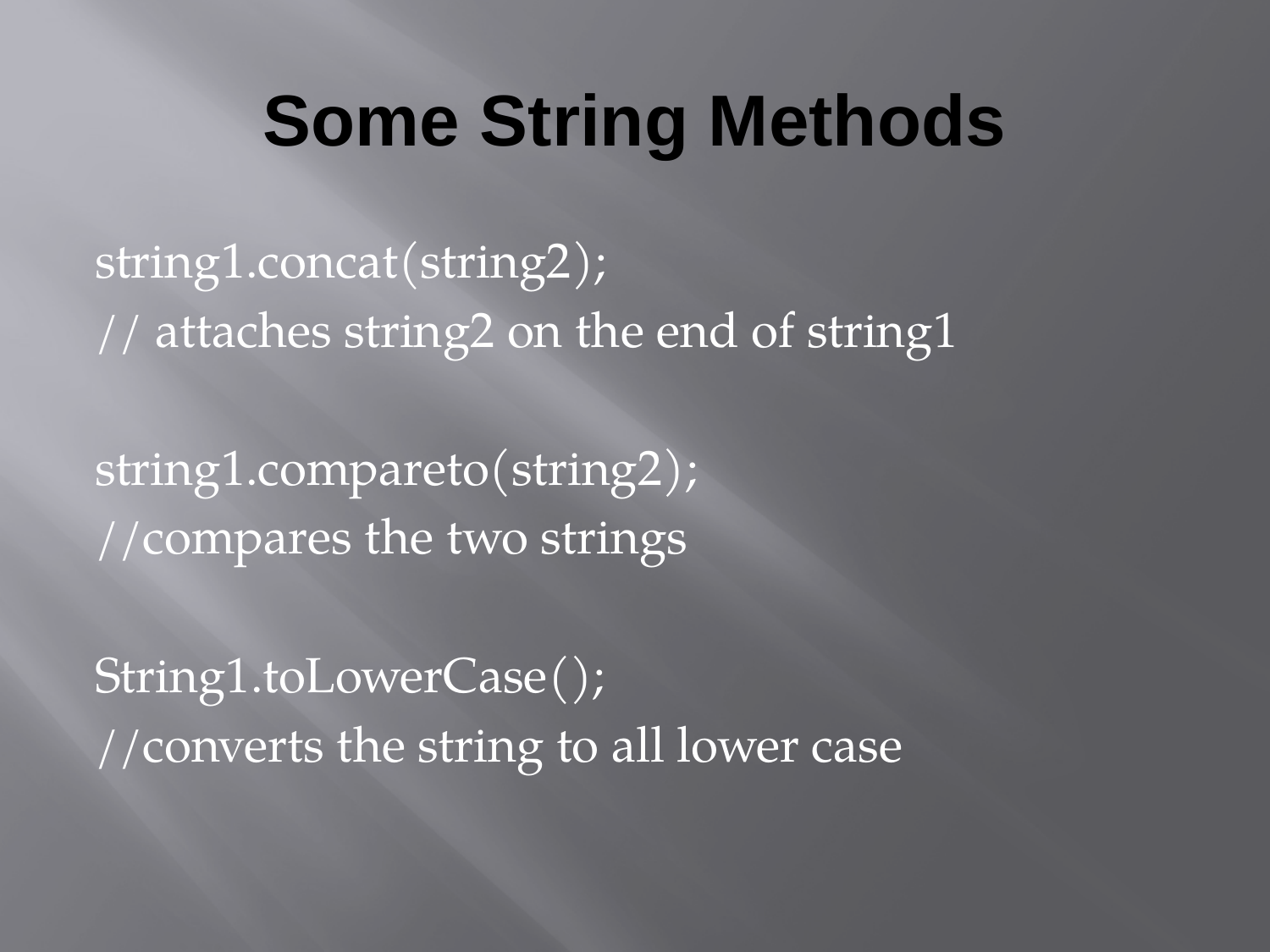

# Some String Methods
string1.concat(string2);
// attaches string2 on the end of string1

string1.compareto(string2);
//compares the two strings

String1.toLowerCase();
//converts the string to all lower case